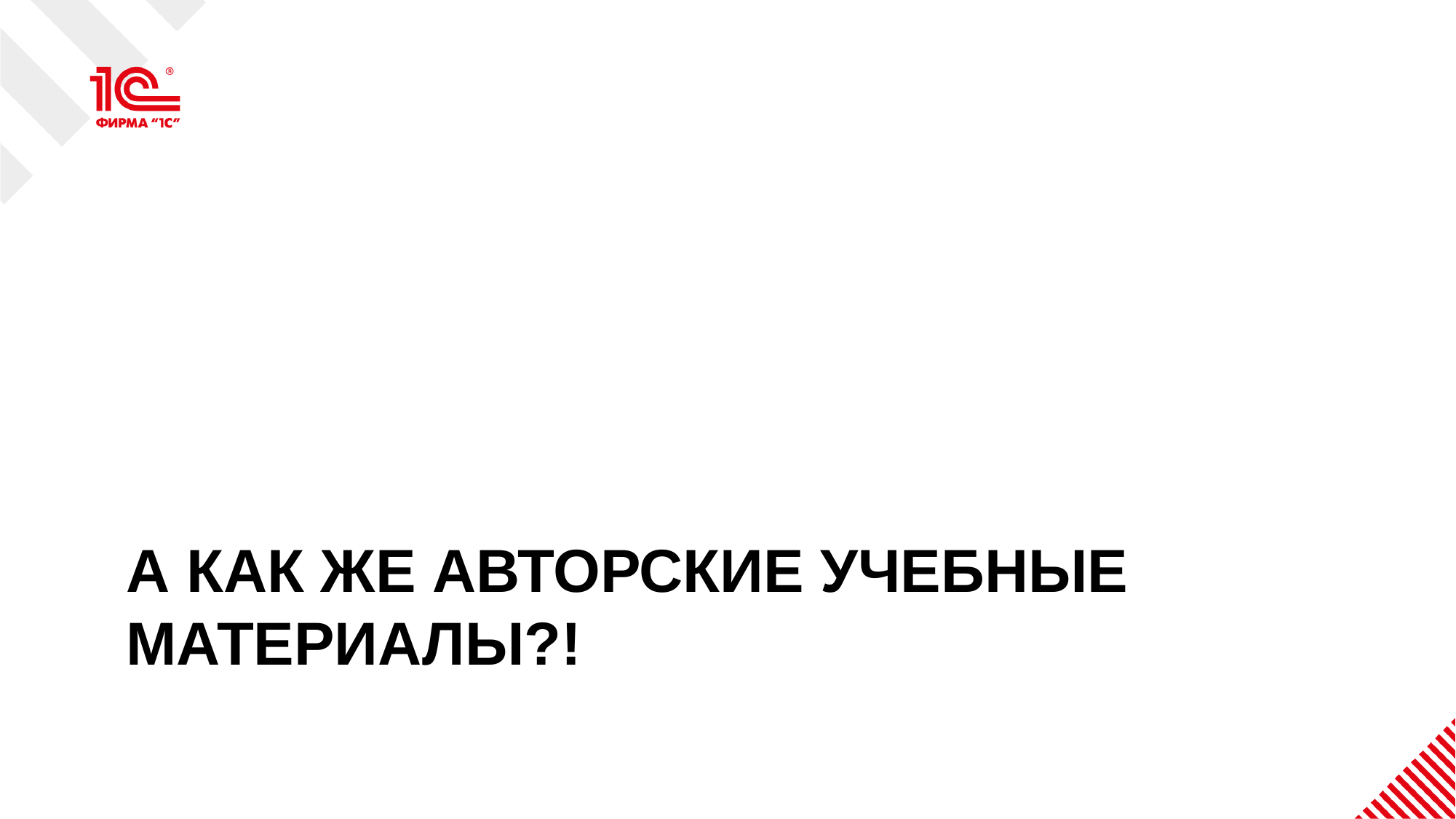

# А как же авторские учебные материалы?!